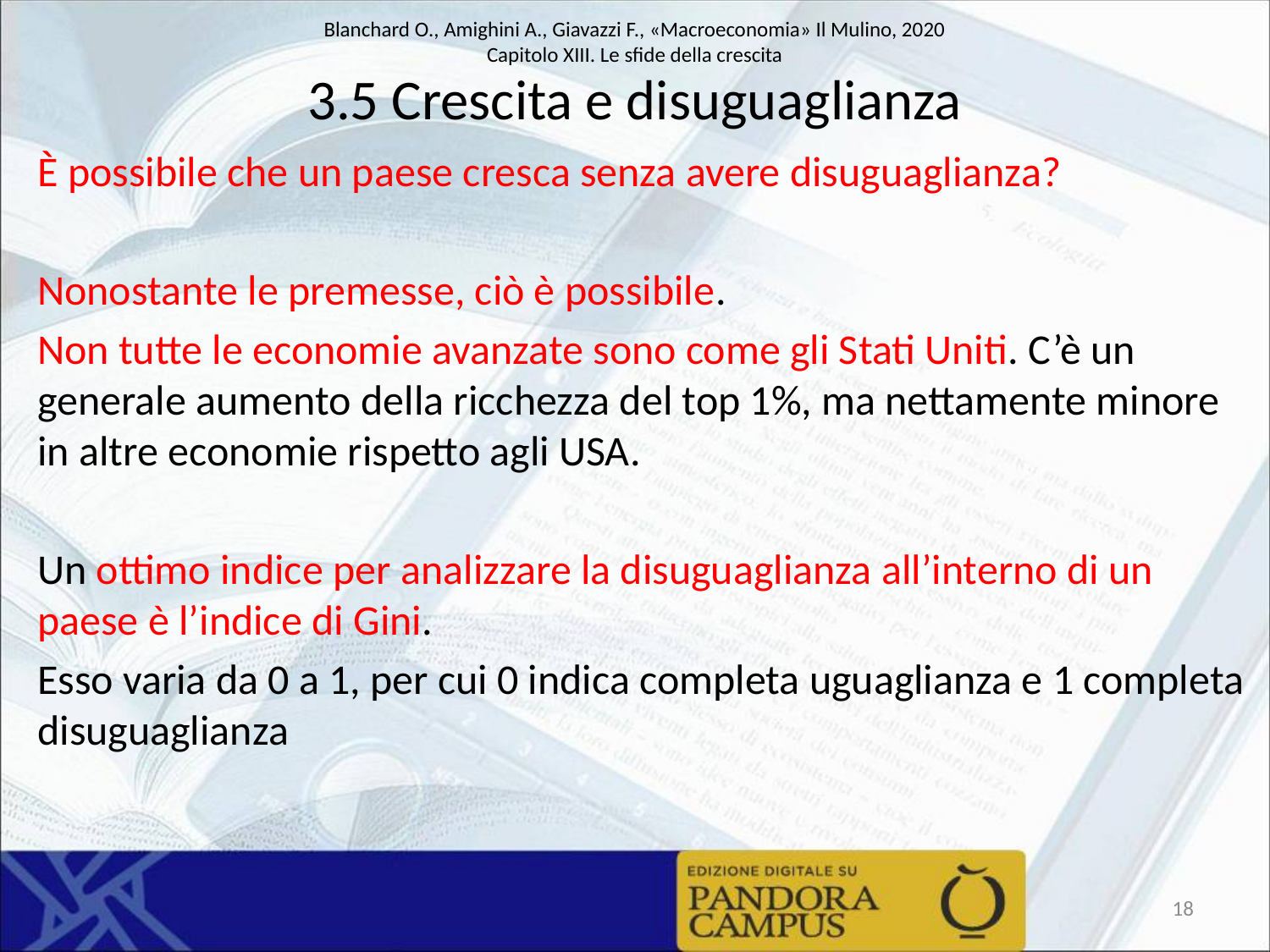

# 3.5 Crescita e disuguaglianza
È possibile che un paese cresca senza avere disuguaglianza?

Nonostante le premesse, ciò è possibile.
Non tutte le economie avanzate sono come gli Stati Uniti. C’è un generale aumento della ricchezza del top 1%, ma nettamente minore in altre economie rispetto agli USA.

Un ottimo indice per analizzare la disuguaglianza all’interno di un paese è l’indice di Gini.
Esso varia da 0 a 1, per cui 0 indica completa uguaglianza e 1 completa disuguaglianza
18